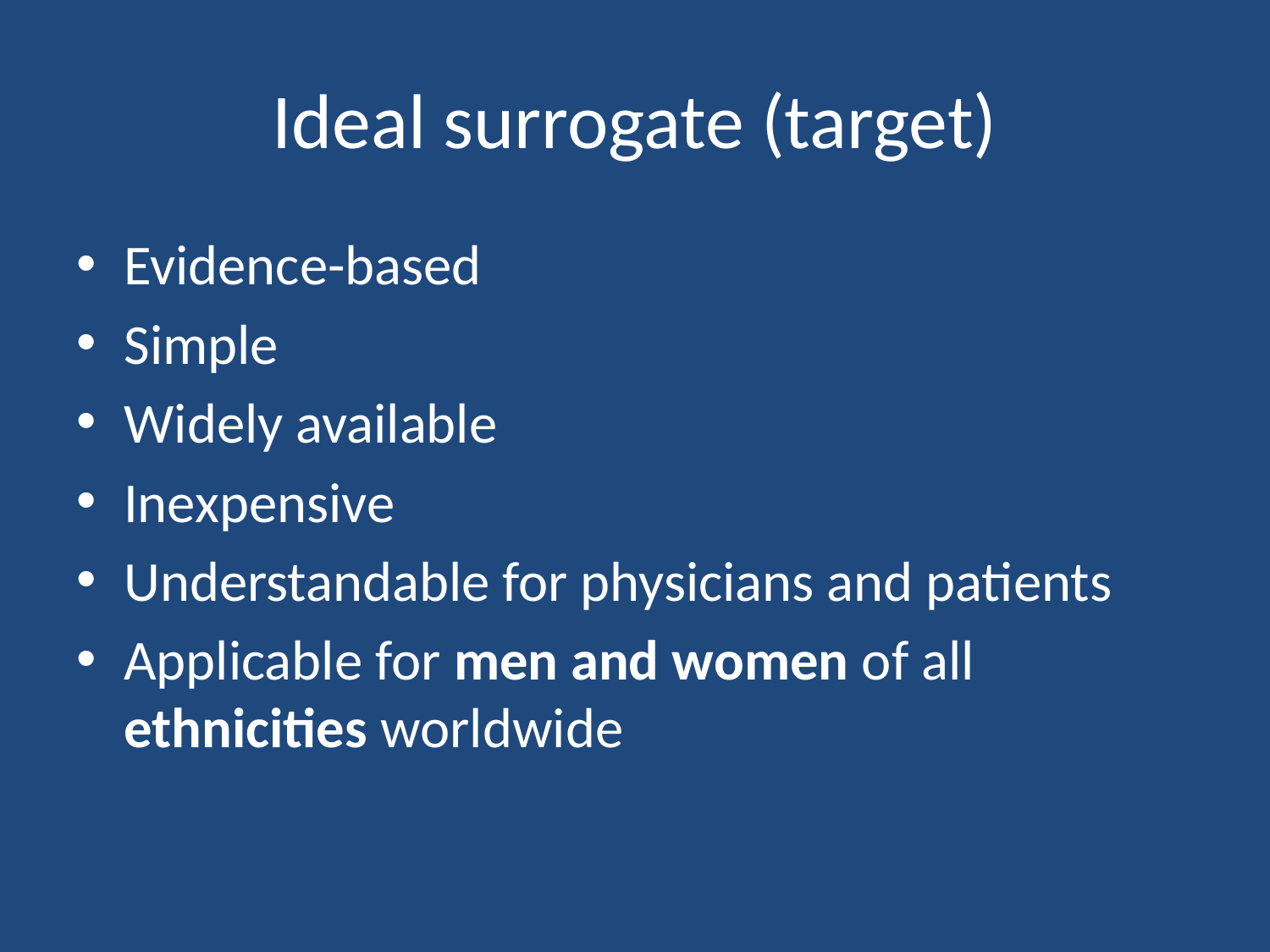

# Ideal surrogate (target)
Evidence-based
Simple
Widely available
Inexpensive
Understandable for physicians and patients
Applicable for men and women of all ethnicities worldwide